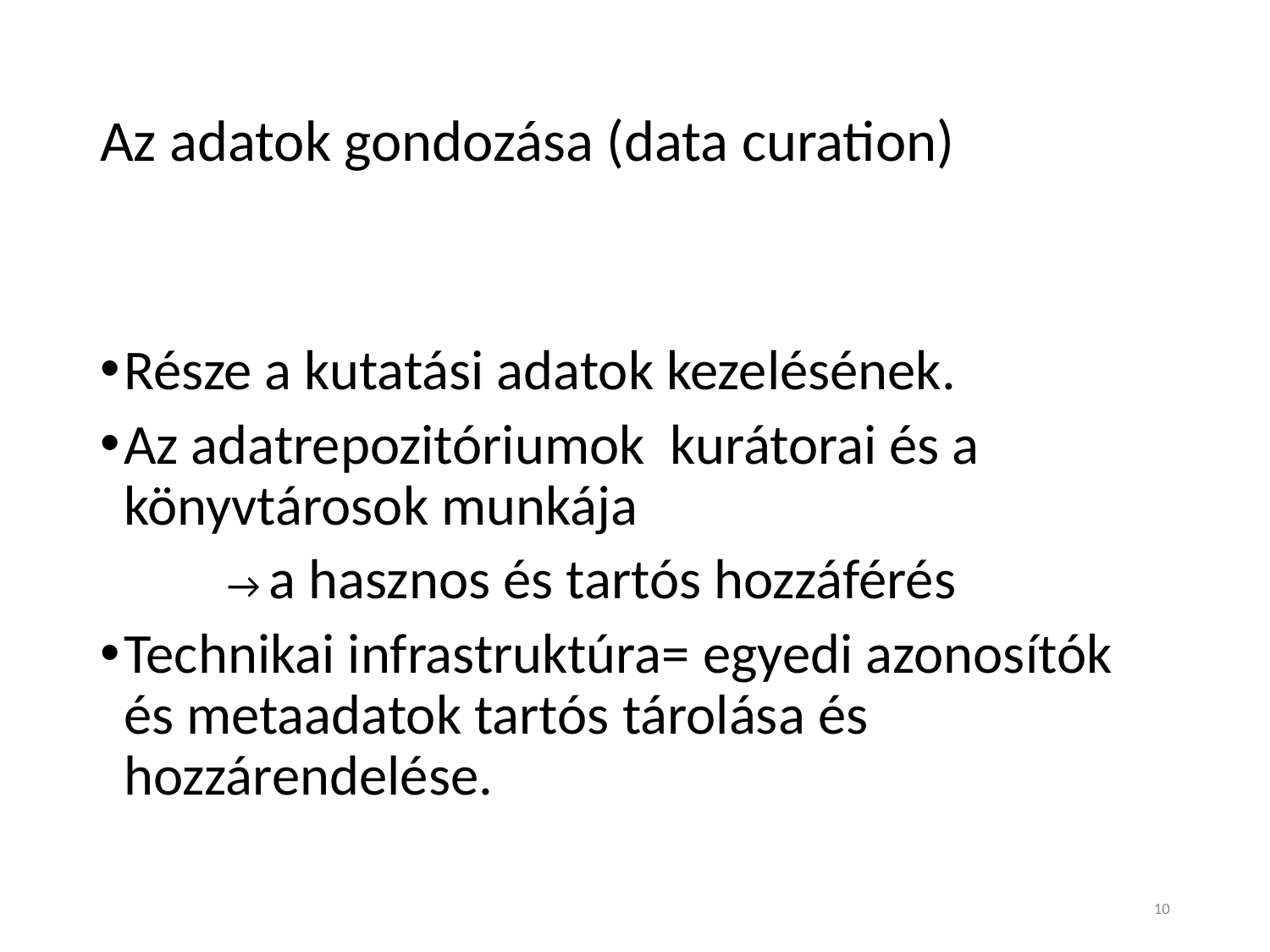

# Az adatok gondozása (data curation)

Része a kutatási adatok kezelésének.
Az adatrepozitóriumok  kurátorai és a könyvtárosok munkája
	→ a hasznos és tartós hozzáférés
Technikai infrastruktúra= egyedi azonosítók és metaadatok tartós tárolása és hozzárendelése.

10